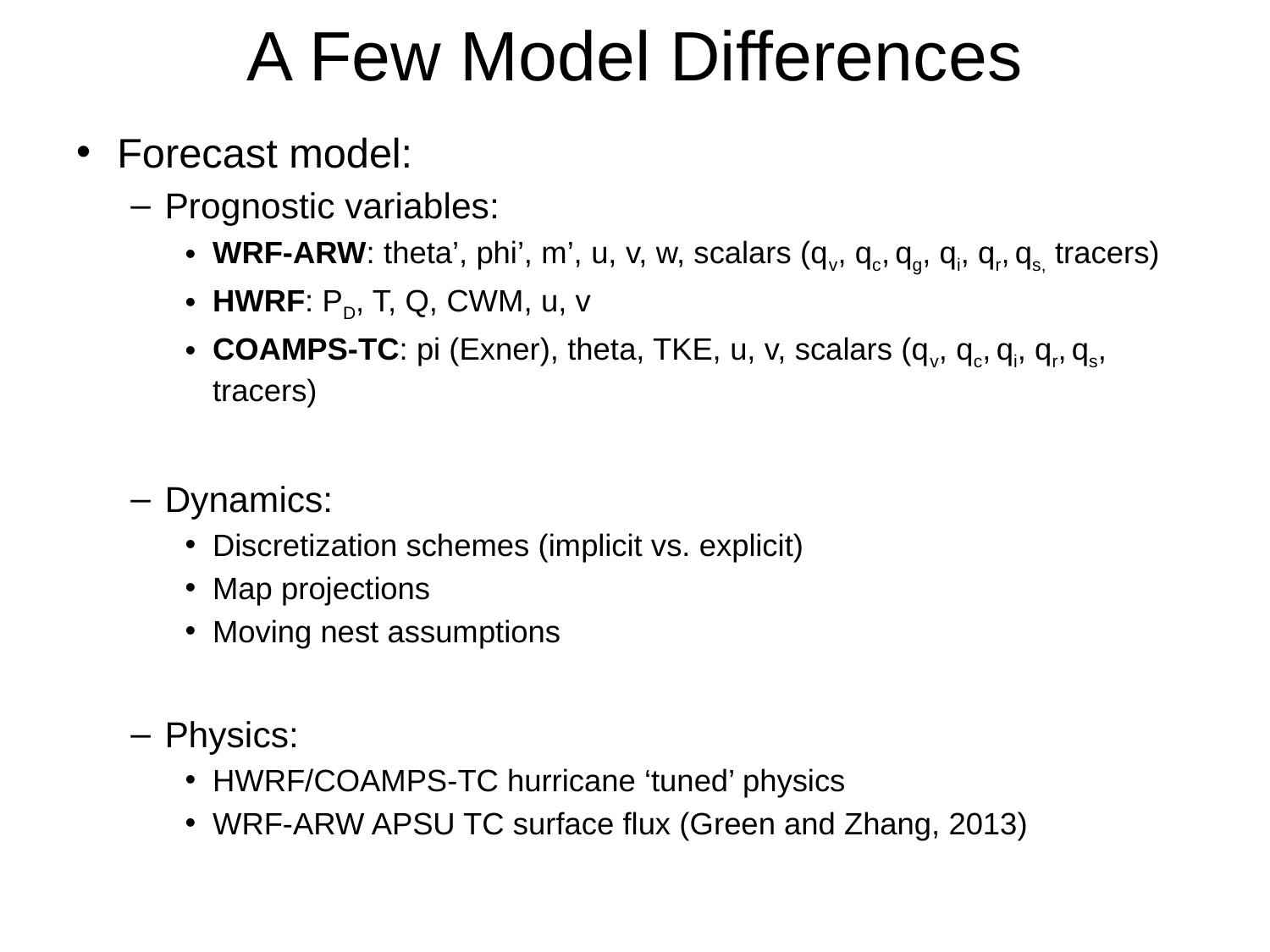

# A Few Model Differences
Forecast model:
Prognostic variables:
WRF-ARW: theta’, phi’, m’, u, v, w, scalars (qv, qc, qg, qi, qr, qs, tracers)
HWRF: PD, T, Q, CWM, u, v
COAMPS-TC: pi (Exner), theta, TKE, u, v, scalars (qv, qc, qi, qr, qs, tracers)

Dynamics:
Discretization schemes (implicit vs. explicit)
Map projections
Moving nest assumptions

Physics:
HWRF/COAMPS-TC hurricane ‘tuned’ physics
WRF-ARW APSU TC surface flux (Green and Zhang, 2013)